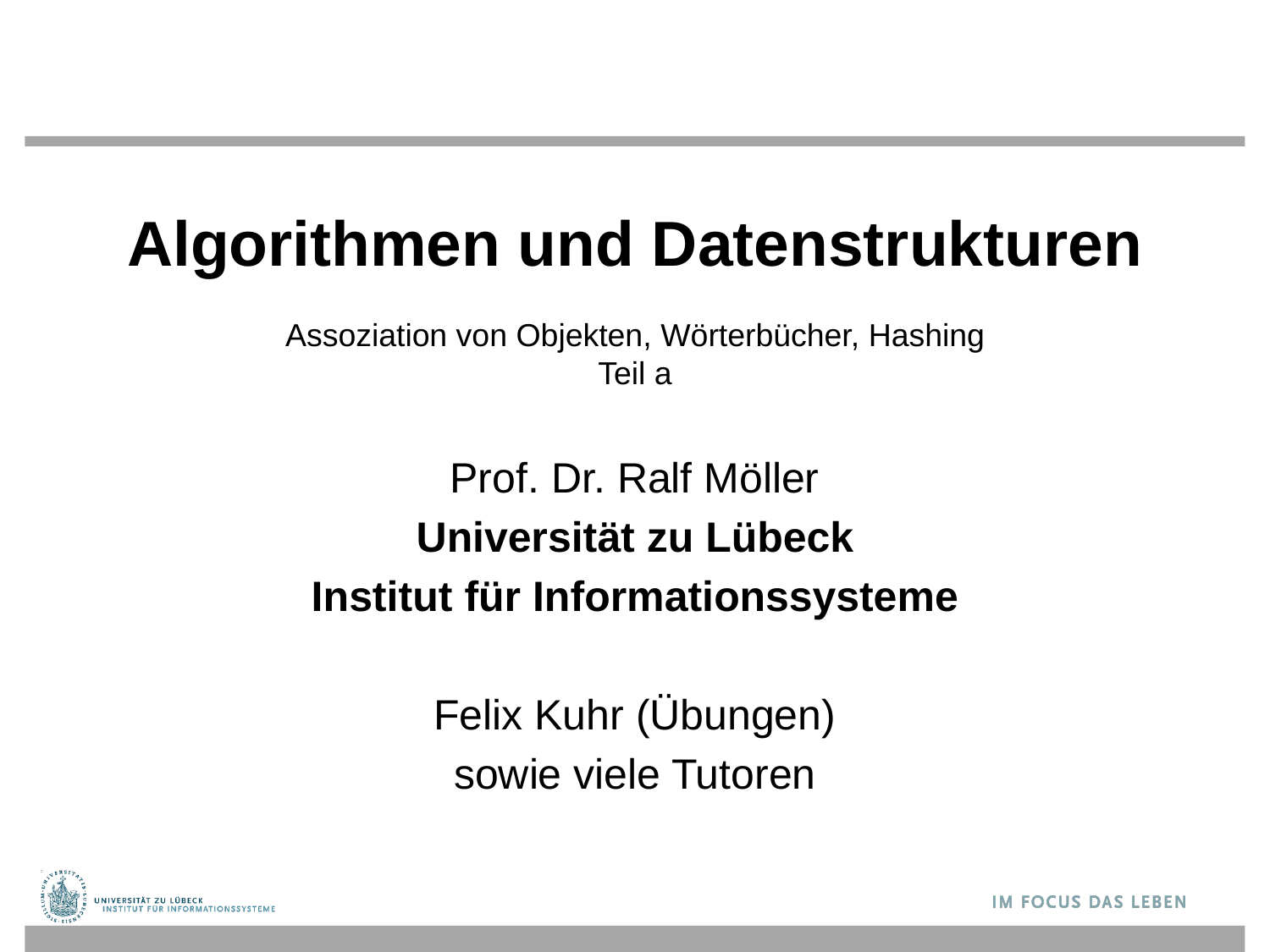

# Algorithmen und Datenstrukturen
Assoziation von Objekten, Wörterbücher, Hashing
Teil a
Prof. Dr. Ralf Möller
Universität zu Lübeck
Institut für Informationssysteme

Felix Kuhr (Übungen)
sowie viele Tutoren